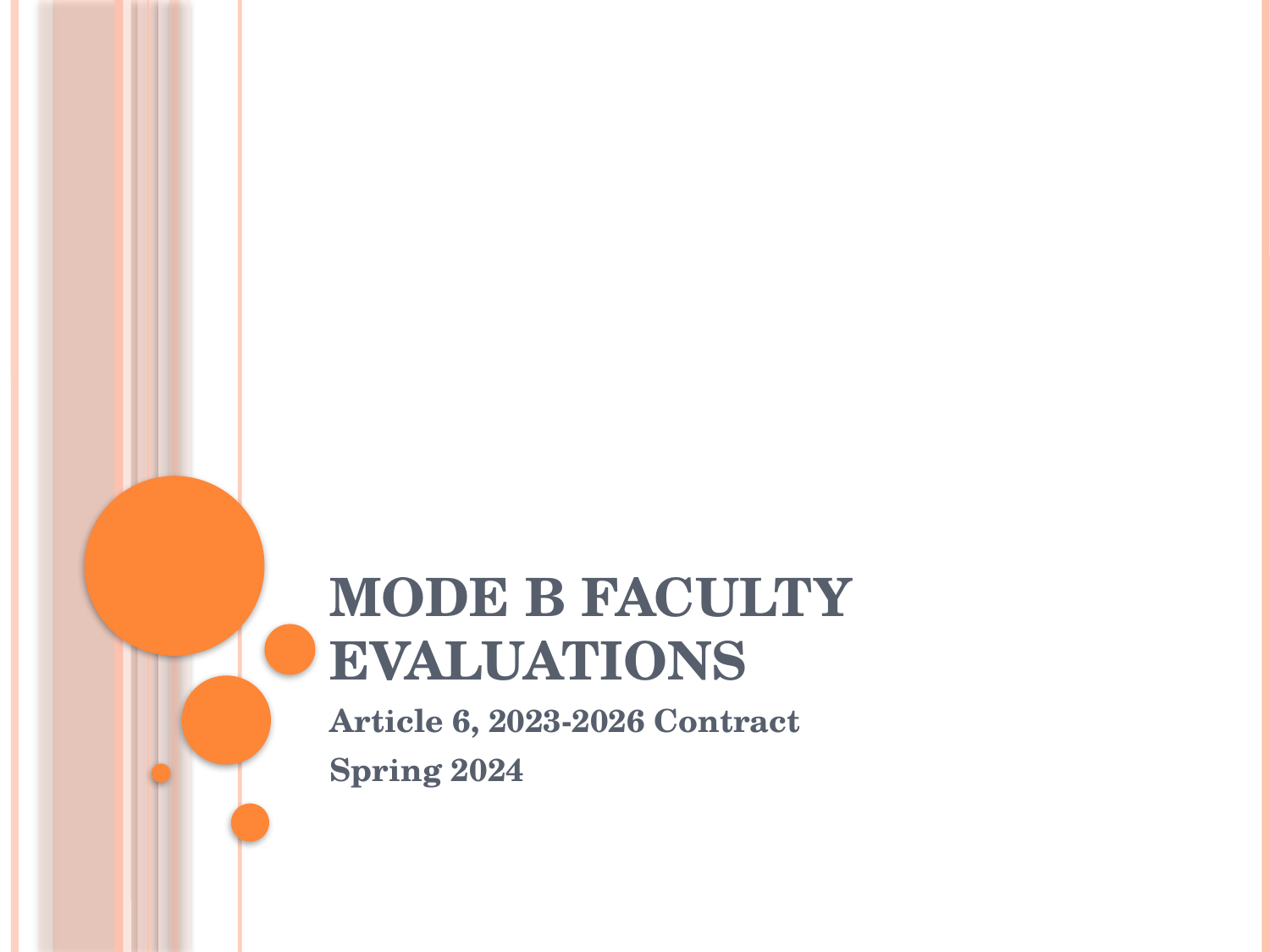

# Mode B Faculty Evaluations
Article 6, 2023-2026 Contract
Spring 2024